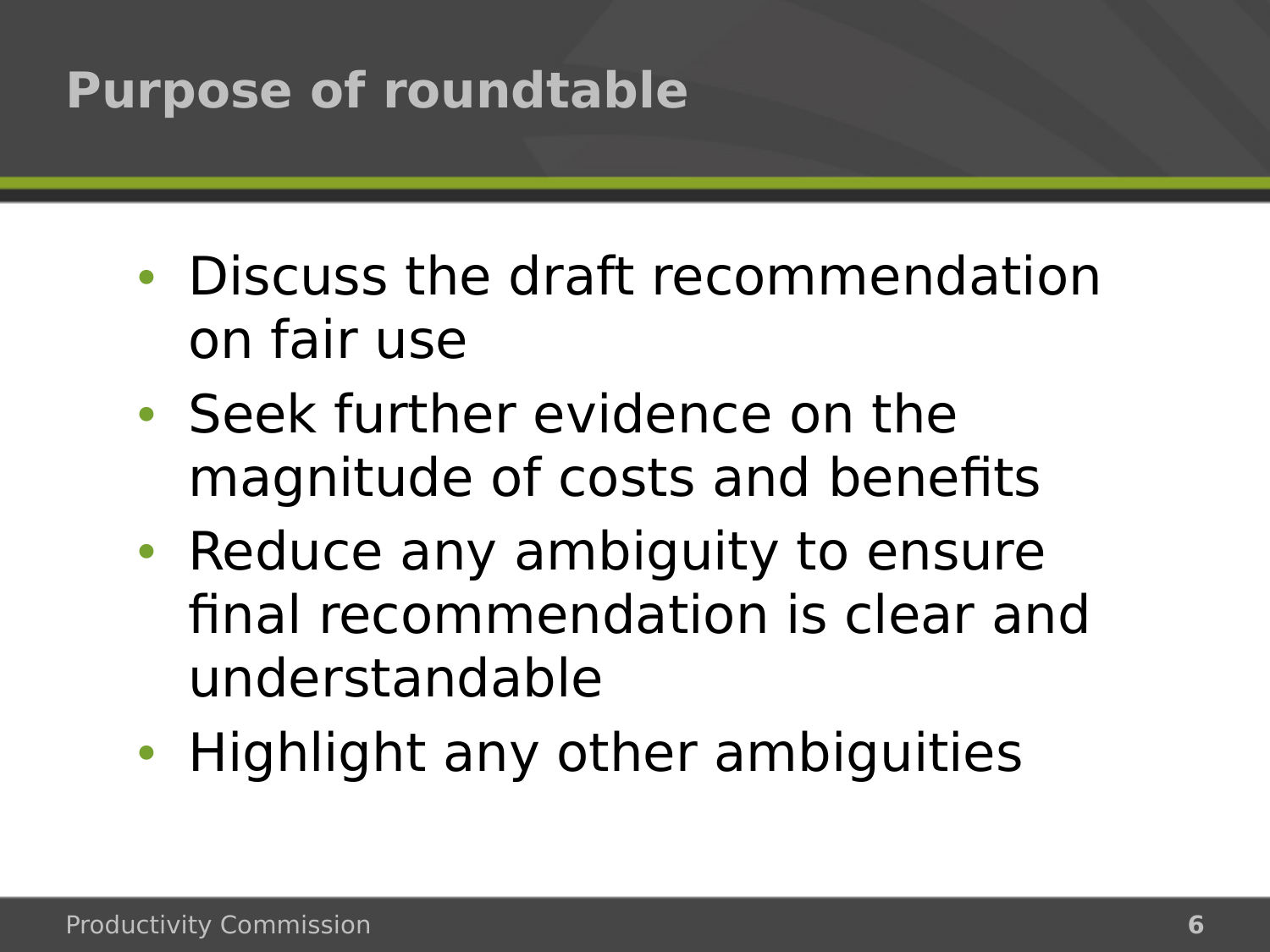

# Purpose of roundtable
Discuss the draft recommendation on fair use
Seek further evidence on the magnitude of costs and benefits
Reduce any ambiguity to ensure final recommendation is clear and understandable
Highlight any other ambiguities